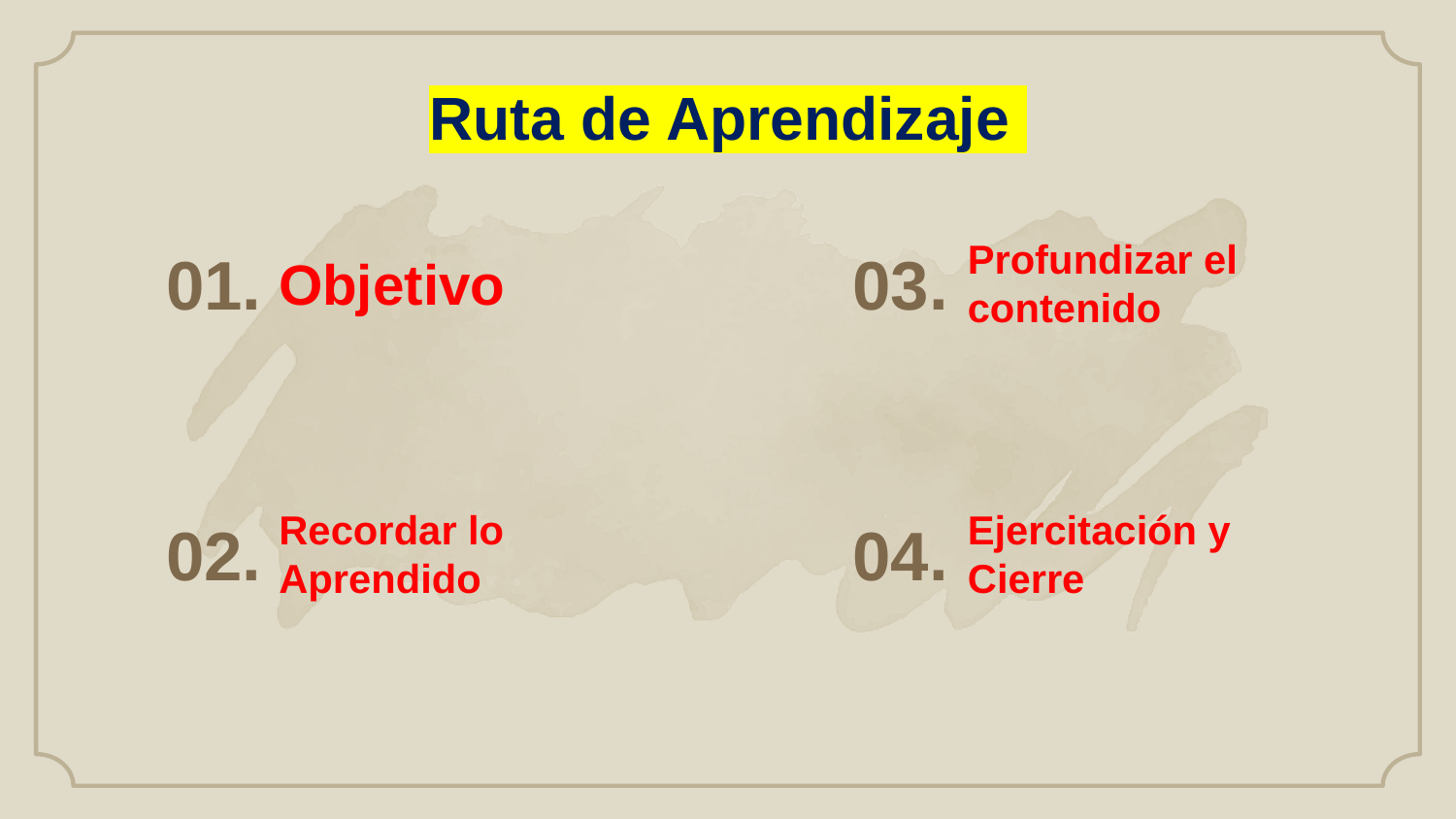

Ruta de Aprendizaje
01.
03.
# Objetivo
Profundizar el contenido
02.
04.
Recordar lo Aprendido
Ejercitación y Cierre